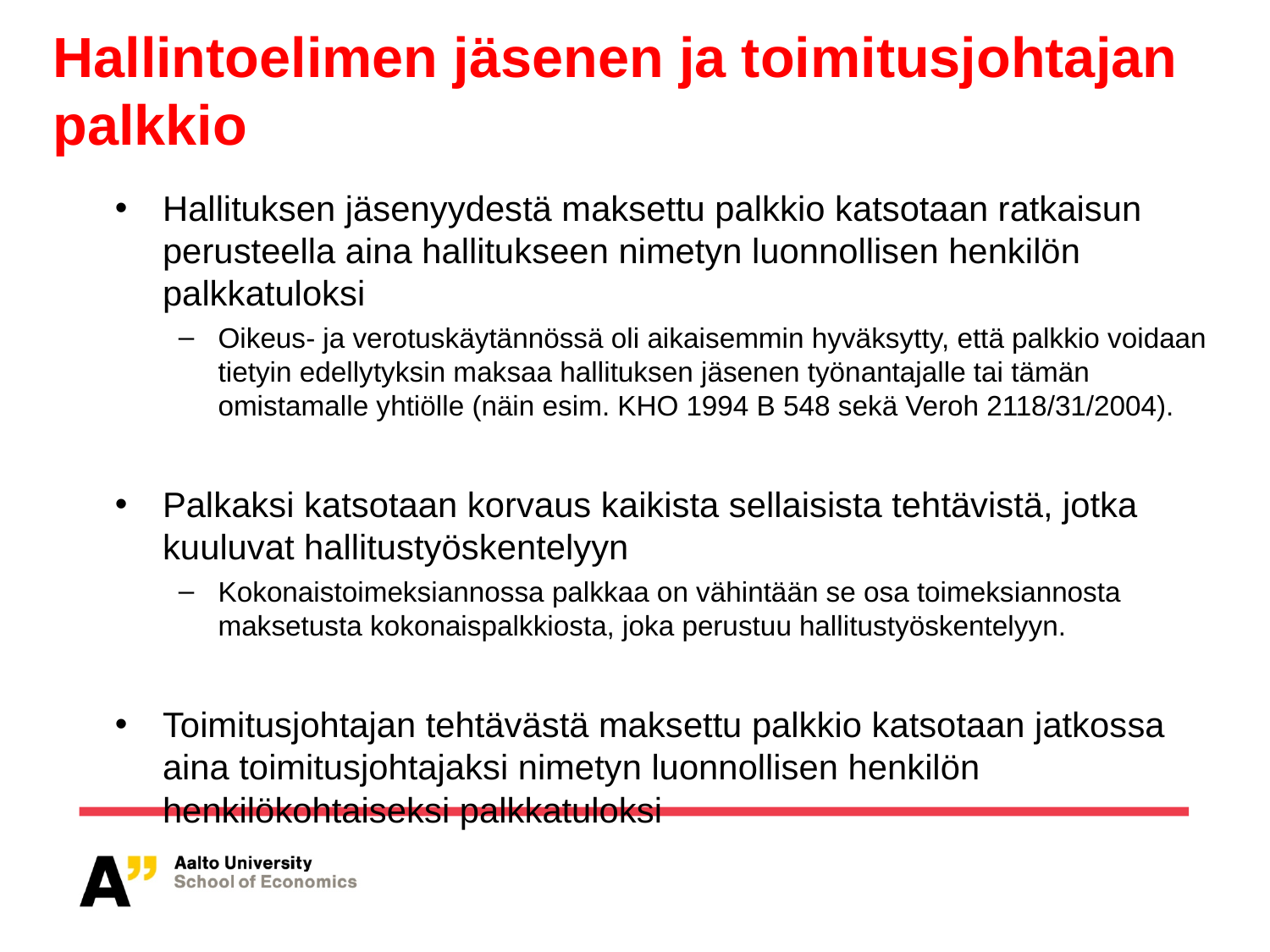

# Hallintoelimen jäsenen ja toimitusjohtajan palkkio
Hallituksen jäsenyydestä maksettu palkkio katsotaan ratkaisun perusteella aina hallitukseen nimetyn luonnollisen henkilön palkkatuloksi
Oikeus- ja verotuskäytännössä oli aikaisemmin hyväksytty, että palkkio voidaan tietyin edellytyksin maksaa hallituksen jäsenen työnantajalle tai tämän omistamalle yhtiölle (näin esim. KHO 1994 B 548 sekä Veroh 2118/31/2004).

Palkaksi katsotaan korvaus kaikista sellaisista tehtävistä, jotka kuuluvat hallitustyöskentelyyn
Kokonaistoimeksiannossa palkkaa on vähintään se osa toimeksiannosta maksetusta kokonaispalkkiosta, joka perustuu hallitustyöskentelyyn.

Toimitusjohtajan tehtävästä maksettu palkkio katsotaan jatkossa aina toimitusjohtajaksi nimetyn luonnollisen henkilön henkilökohtaiseksi palkkatuloksi